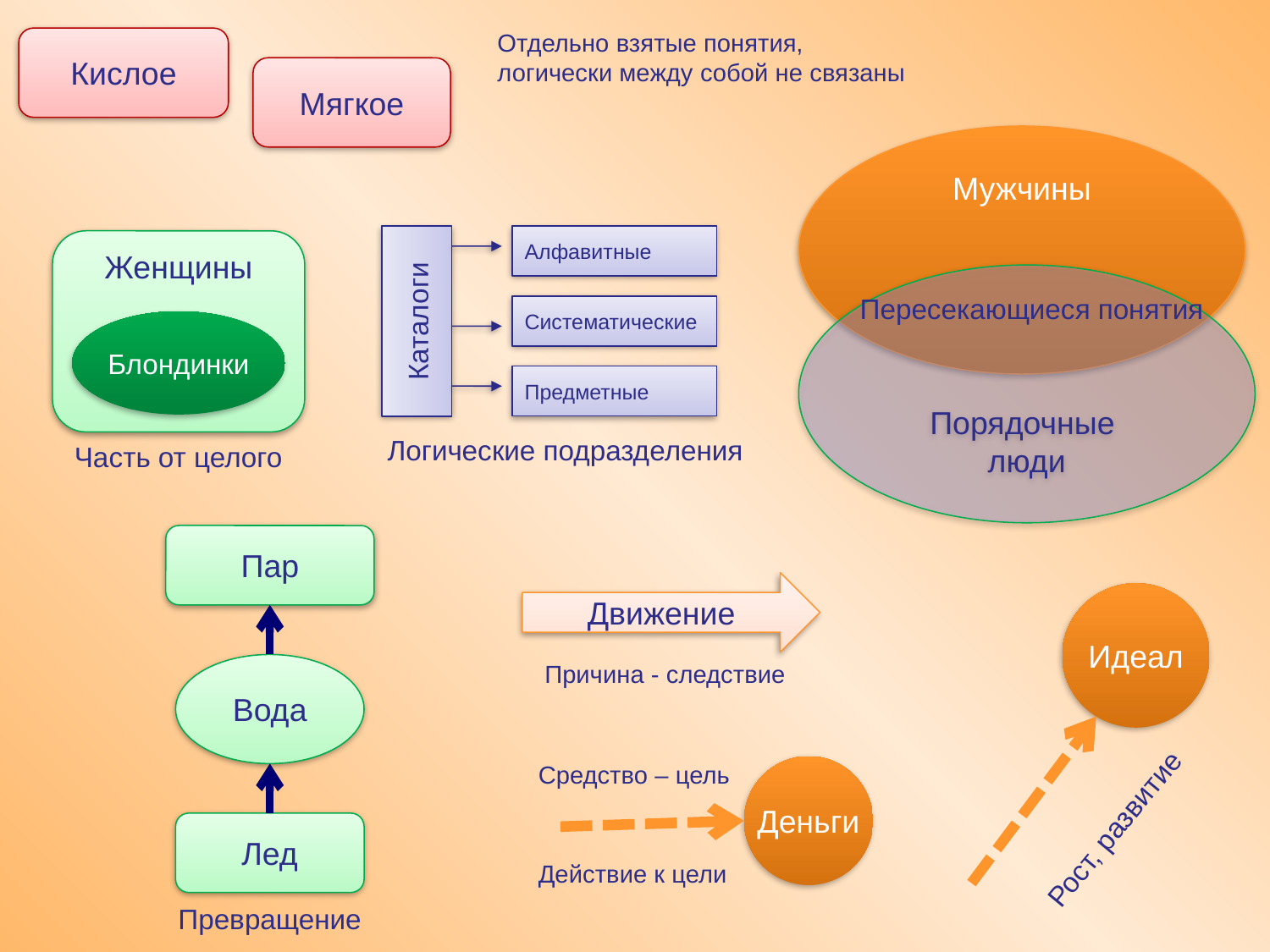

Отдельно взятые понятия,
логически между собой не связаны
Кислое
Мягкое
Мужчины
Порядочные
люди
Пересекающиеся понятия
Алфавитные

Каталоги
Систематические

Предметные

Логические подразделения
Женщины
Часть от целого
Блондинки
Пар
Вода
Лед
Превращение
Движение
Причина - следствие
Идеал
Рост, развитие
Средство – цель
Деньги
Действие к цели